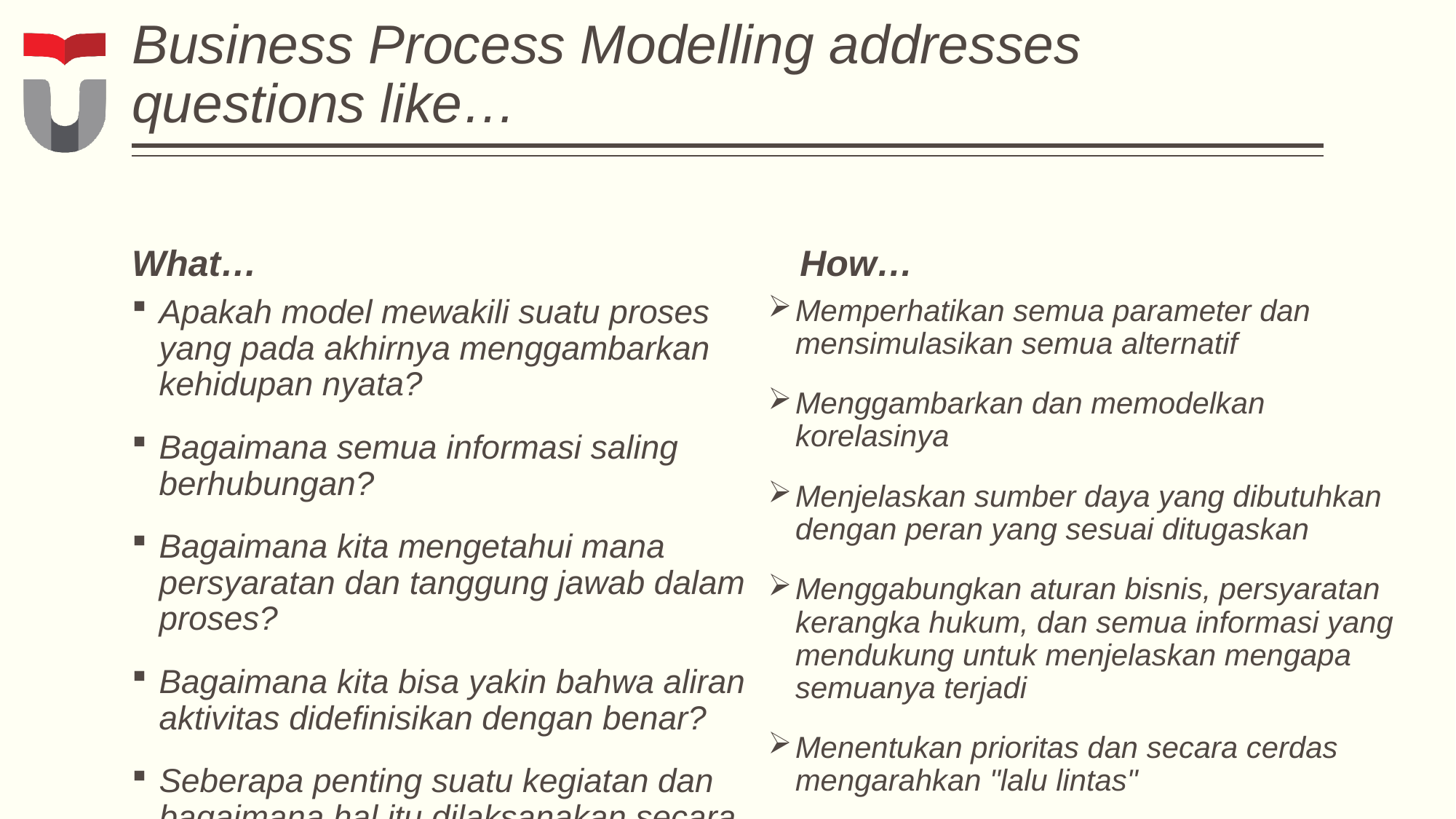

# Business Process Modelling addresses questions like…
What…
How…
Apakah model mewakili suatu proses yang pada akhirnya menggambarkan kehidupan nyata?
Bagaimana semua informasi saling berhubungan?
Bagaimana kita mengetahui mana persyaratan dan tanggung jawab dalam proses?
Bagaimana kita bisa yakin bahwa aliran aktivitas didefinisikan dengan benar?
Seberapa penting suatu kegiatan dan bagaimana hal itu dilaksanakan secara efisien?
Memperhatikan semua parameter dan mensimulasikan semua alternatif
Menggambarkan dan memodelkan korelasinya
Menjelaskan sumber daya yang dibutuhkan dengan peran yang sesuai ditugaskan
Menggabungkan aturan bisnis, persyaratan kerangka hukum, dan semua informasi yang mendukung untuk menjelaskan mengapa semuanya terjadi
Menentukan prioritas dan secara cerdas mengarahkan "lalu lintas"